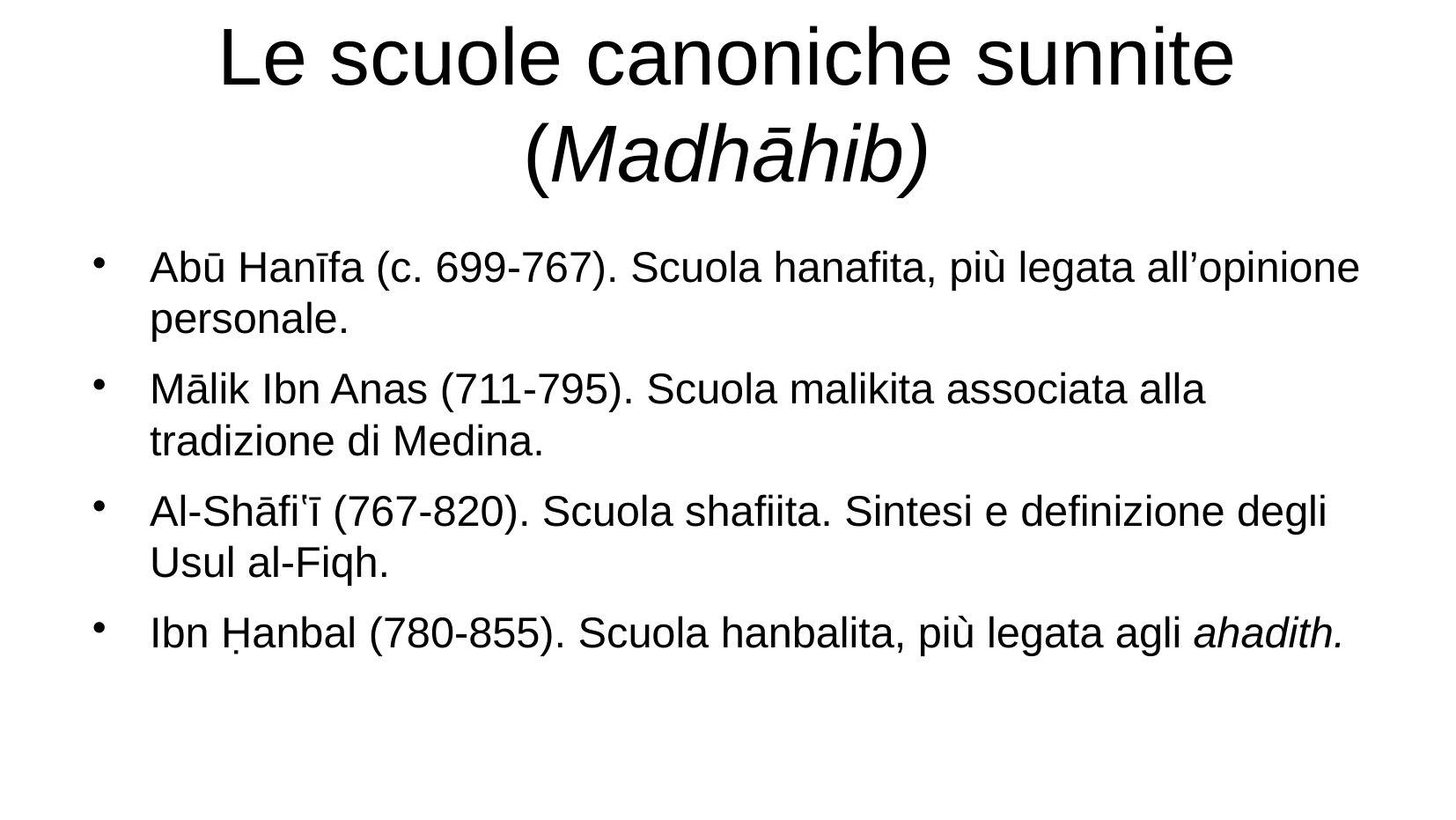

Le scuole canoniche sunnite (Madhāhib)

Abū Hanīfa (c. 699-767). Scuola hanafita, più legata all’opinione personale.
Mālik Ibn Anas (711-795). Scuola malikita associata alla tradizione di Medina.
Al-Shāfiʽī (767-820). Scuola shafiita. Sintesi e definizione degli Usul al-Fiqh.
Ibn Ḥanbal (780-855). Scuola hanbalita, più legata agli ahadith.